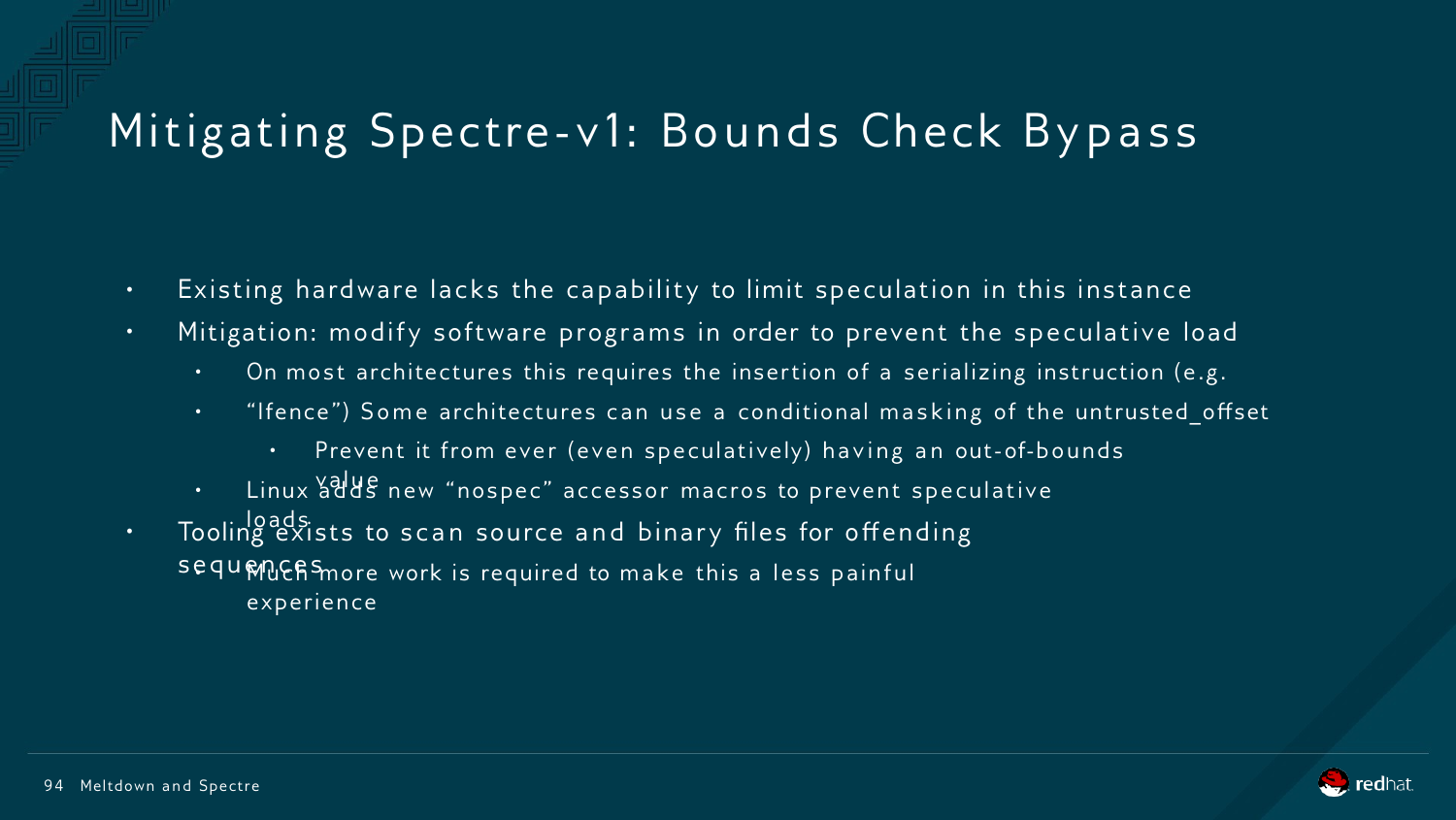

# Mitigating Spectre-v1: Bounds Check Bypass
Existing hardware lacks the capability to limit speculation in this instance Mitigation: modify software programs in order to prevent the speculative load
•
•
On most architectures this requires the insertion of a serializing instruction (e.g. “lfence”) Some architectures can use a conditional masking of the untrusted_offset
•
•
Prevent it from ever (even speculatively) having an out-of-bounds value
•
Linux adds new “nospec” accessor macros to prevent speculative loads
•
Tooling exists to scan source and binary files for offending sequences
•
Much more work is required to make this a less painful experience
•
94  Meltdown and Spectre